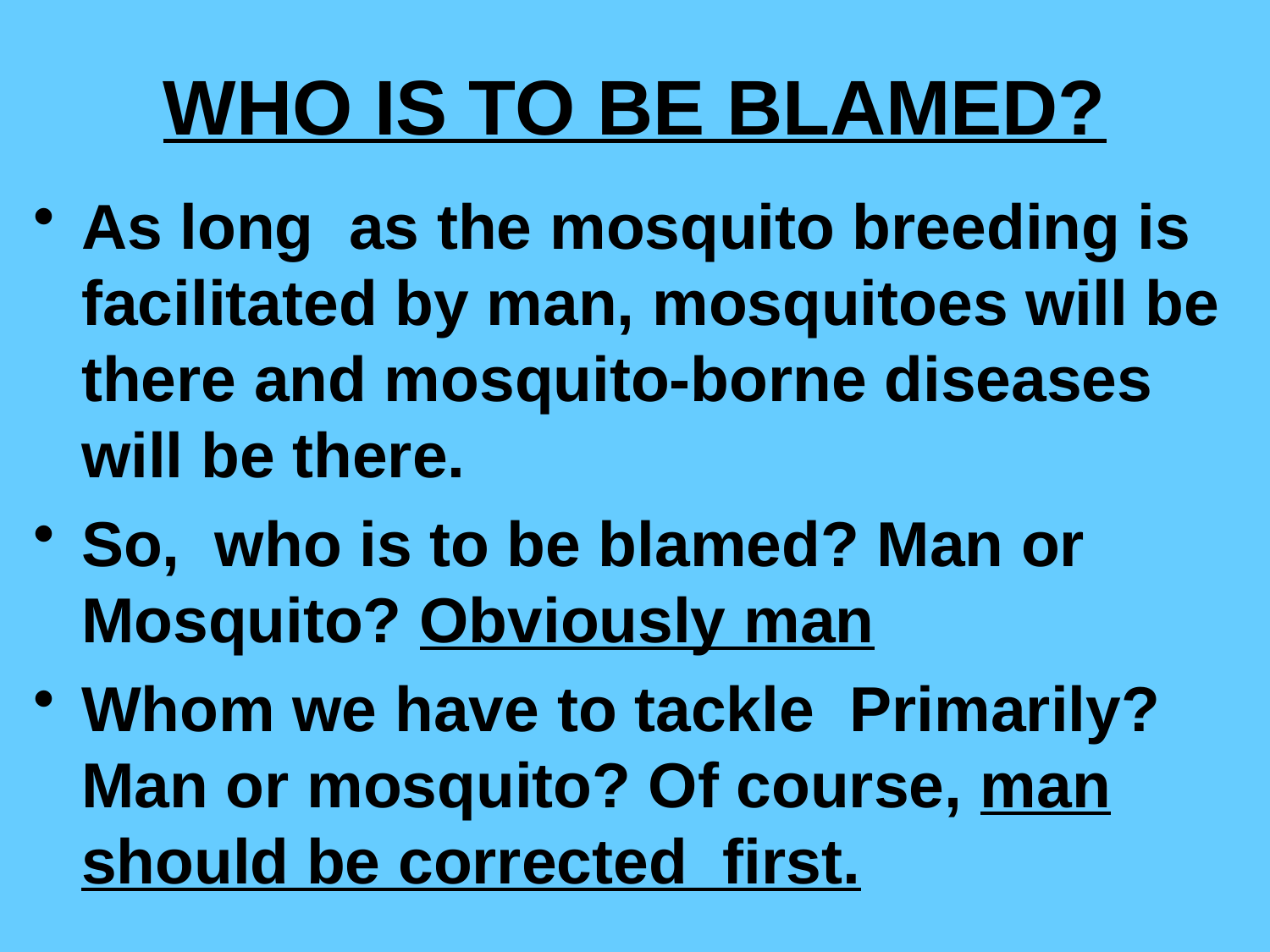

# WHO IS TO BE BLAMED?
As long  as the mosquito breeding is facilitated by man, mosquitoes will be there and mosquito-borne diseases  will be there.
So,  who is to be blamed? Man or Mosquito? Obviously man
Whom we have to tackle  Primarily? Man or mosquito? Of course, man should be corrected  first.